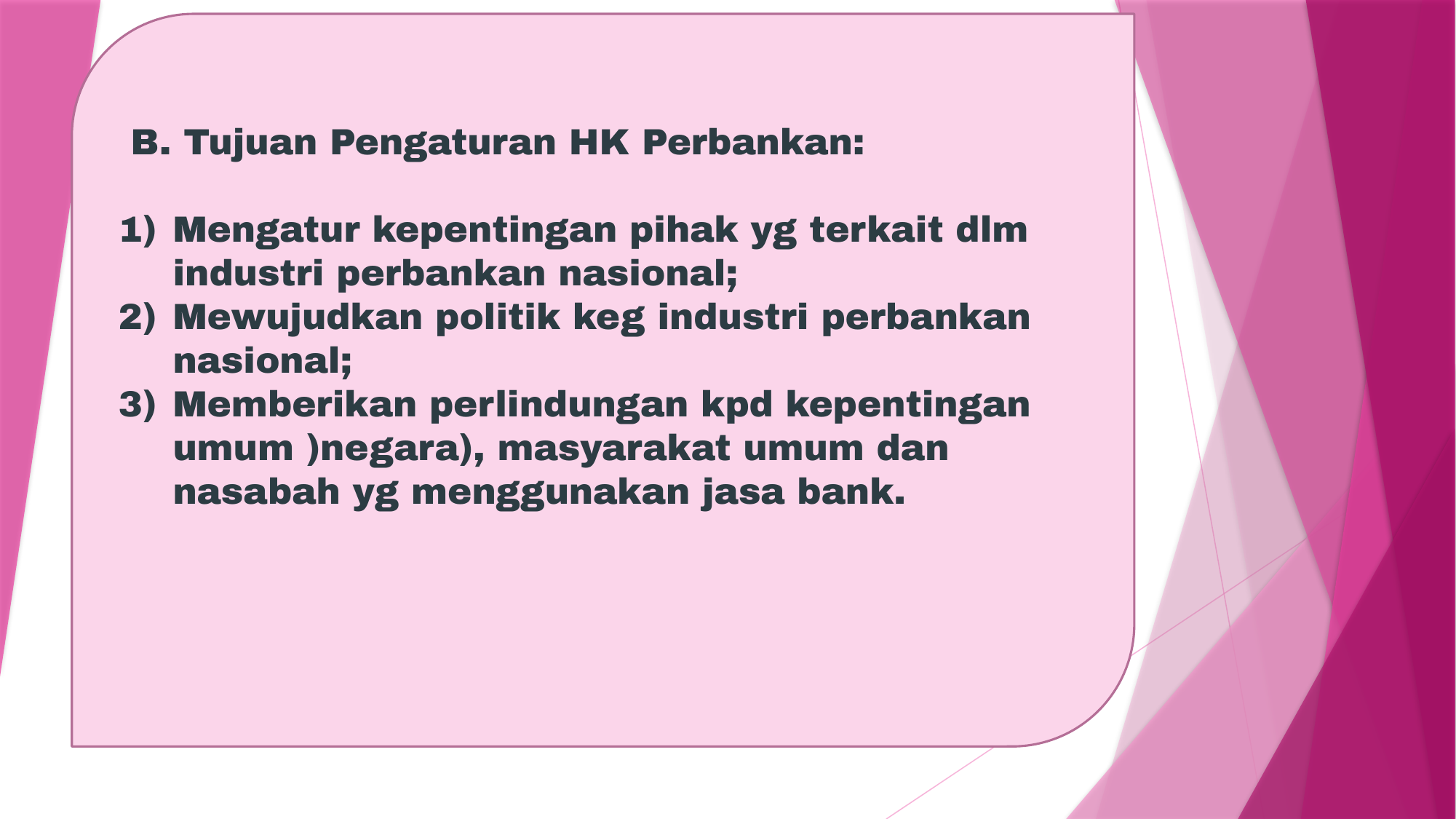

B. Tujuan Pengaturan HK Perbankan:

Mengatur kepentingan pihak yg terkait dlm industri perbankan nasional;
Mewujudkan politik keg industri perbankan nasional;
Memberikan perlindungan kpd kepentingan umum )negara), masyarakat umum dan nasabah yg menggunakan jasa bank.

#